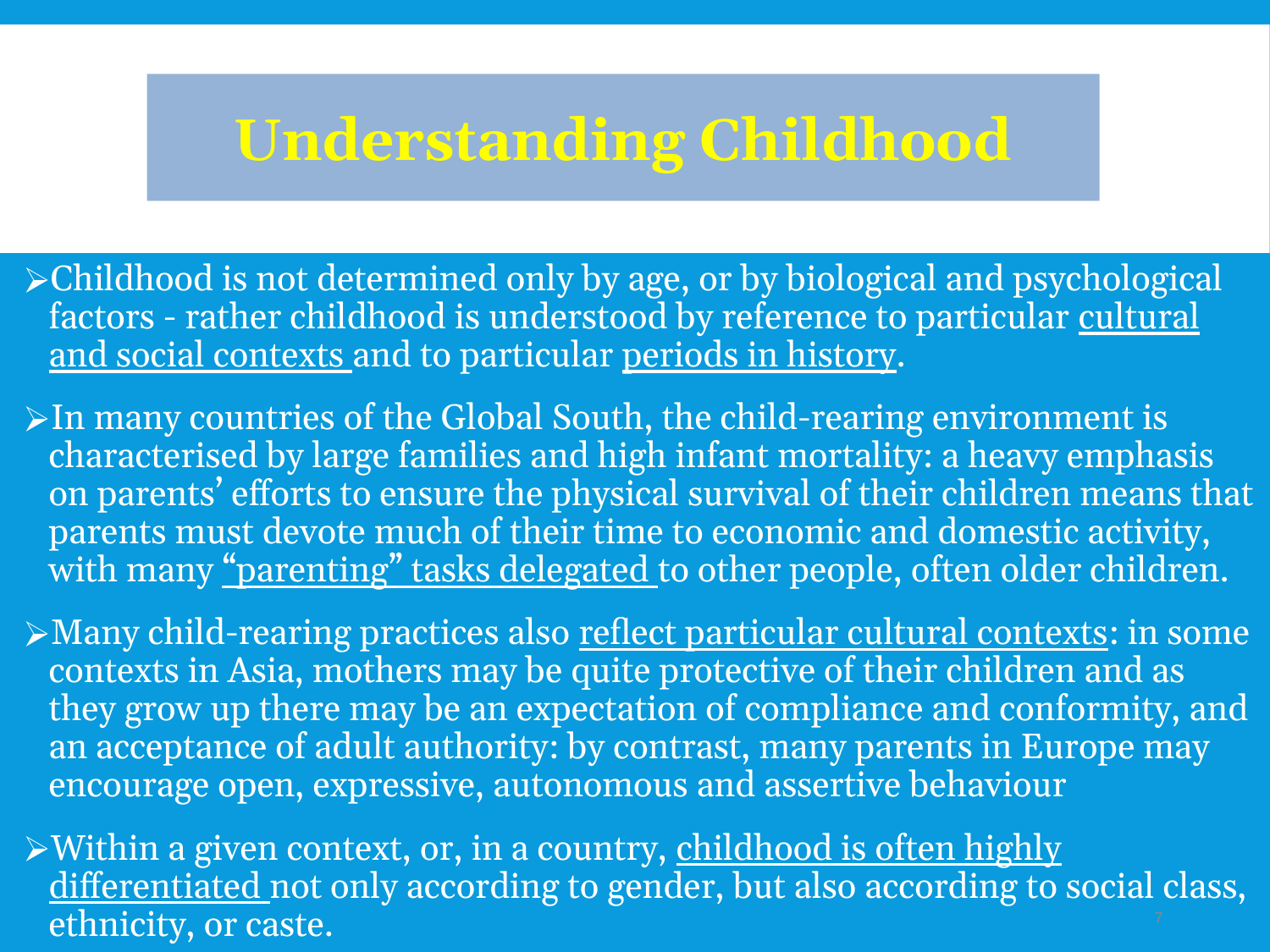

Understanding Childhood
Childhood is not determined only by age, or by biological and psychological factors - rather childhood is understood by reference to particular cultural and social contexts and to particular periods in history.
In many countries of the Global South, the child-rearing environment is characterised by large families and high infant mortality: a heavy emphasis on parents’ efforts to ensure the physical survival of their children means that parents must devote much of their time to economic and domestic activity, with many “parenting” tasks delegated to other people, often older children.
Many child-rearing practices also reflect particular cultural contexts: in some contexts in Asia, mothers may be quite protective of their children and as they grow up there may be an expectation of compliance and conformity, and an acceptance of adult authority: by contrast, many parents in Europe may encourage open, expressive, autonomous and assertive behaviour
Within a given context, or, in a country, childhood is often highly differentiated not only according to gender, but also according to social class, ethnicity, or caste.
7